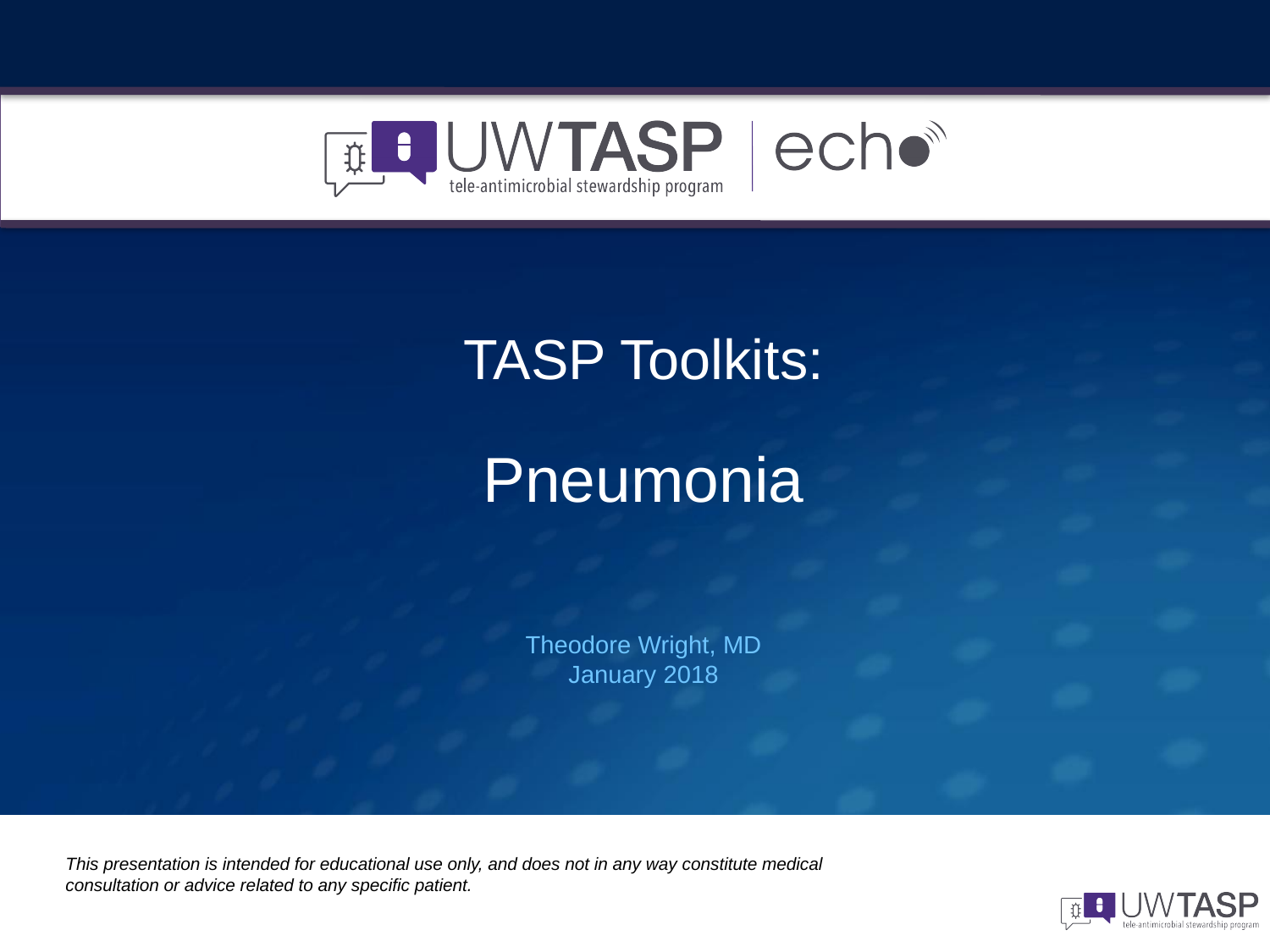

# TASP Toolkits:
Pneumonia
Theodore Wright, MD
January 2018